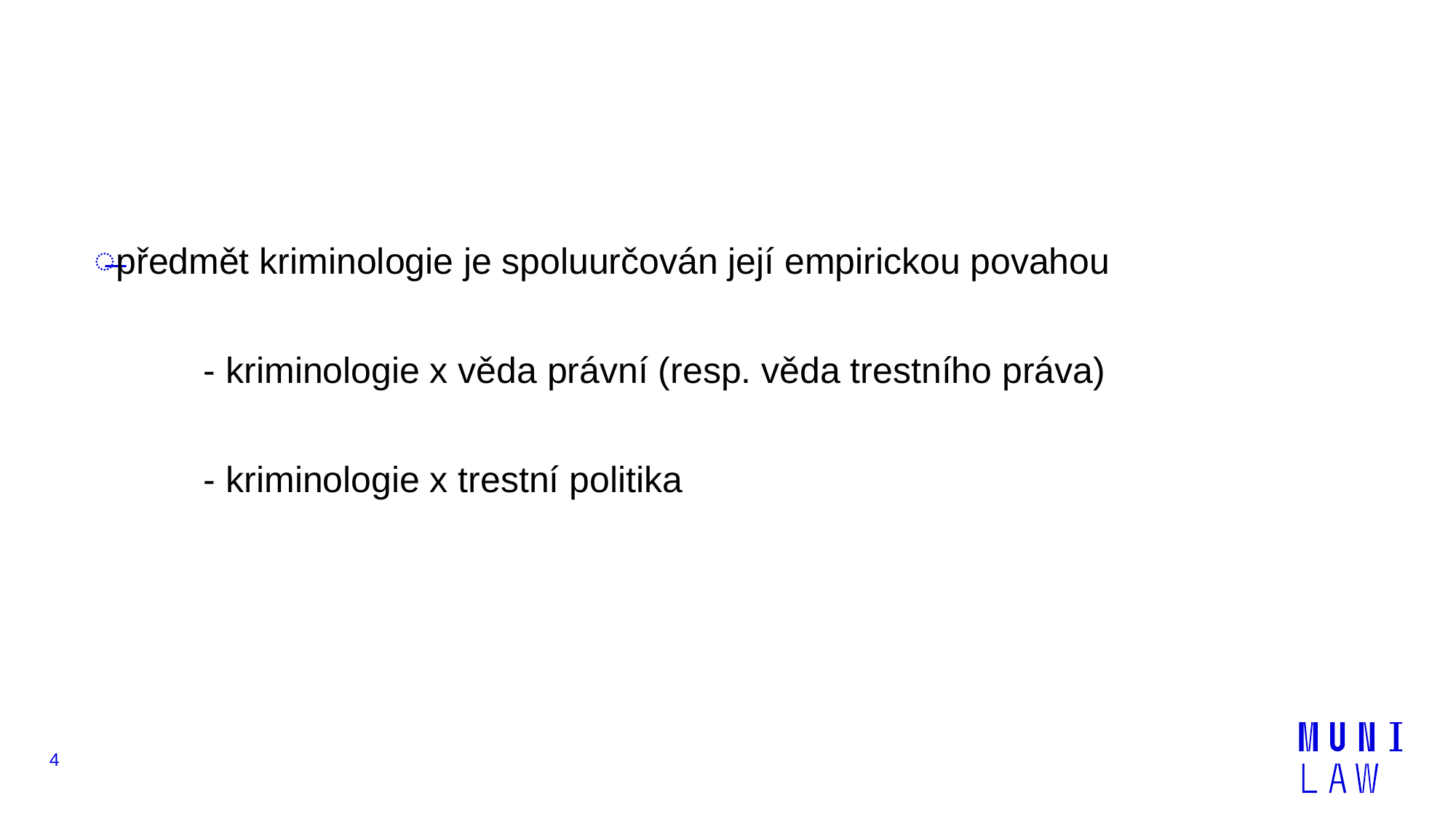

předmět kriminologie je spoluurčován její empirickou povahou

	- kriminologie x věda právní (resp. věda trestního práva)

	- kriminologie x trestní politika

4